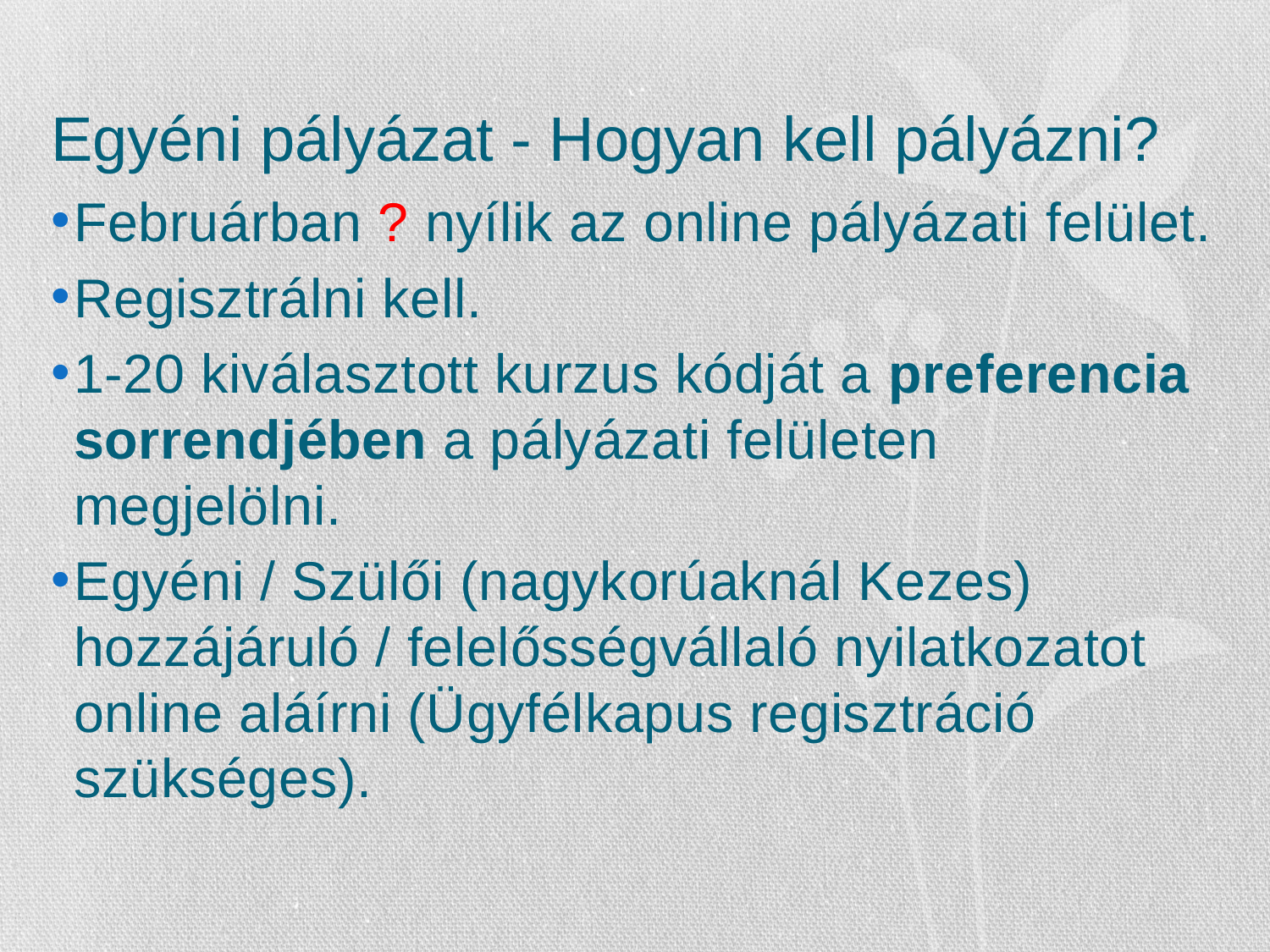

# Egyéni pályázat - Hogyan kell pályázni?
Februárban ? nyílik az online pályázati felület.
Regisztrálni kell.
1-20 kiválasztott kurzus kódját a preferencia sorrendjében a pályázati felületen megjelölni.
Egyéni / Szülői (nagykorúaknál Kezes) hozzájáruló / felelősségvállaló nyilatkozatot online aláírni (Ügyfélkapus regisztráció szükséges).